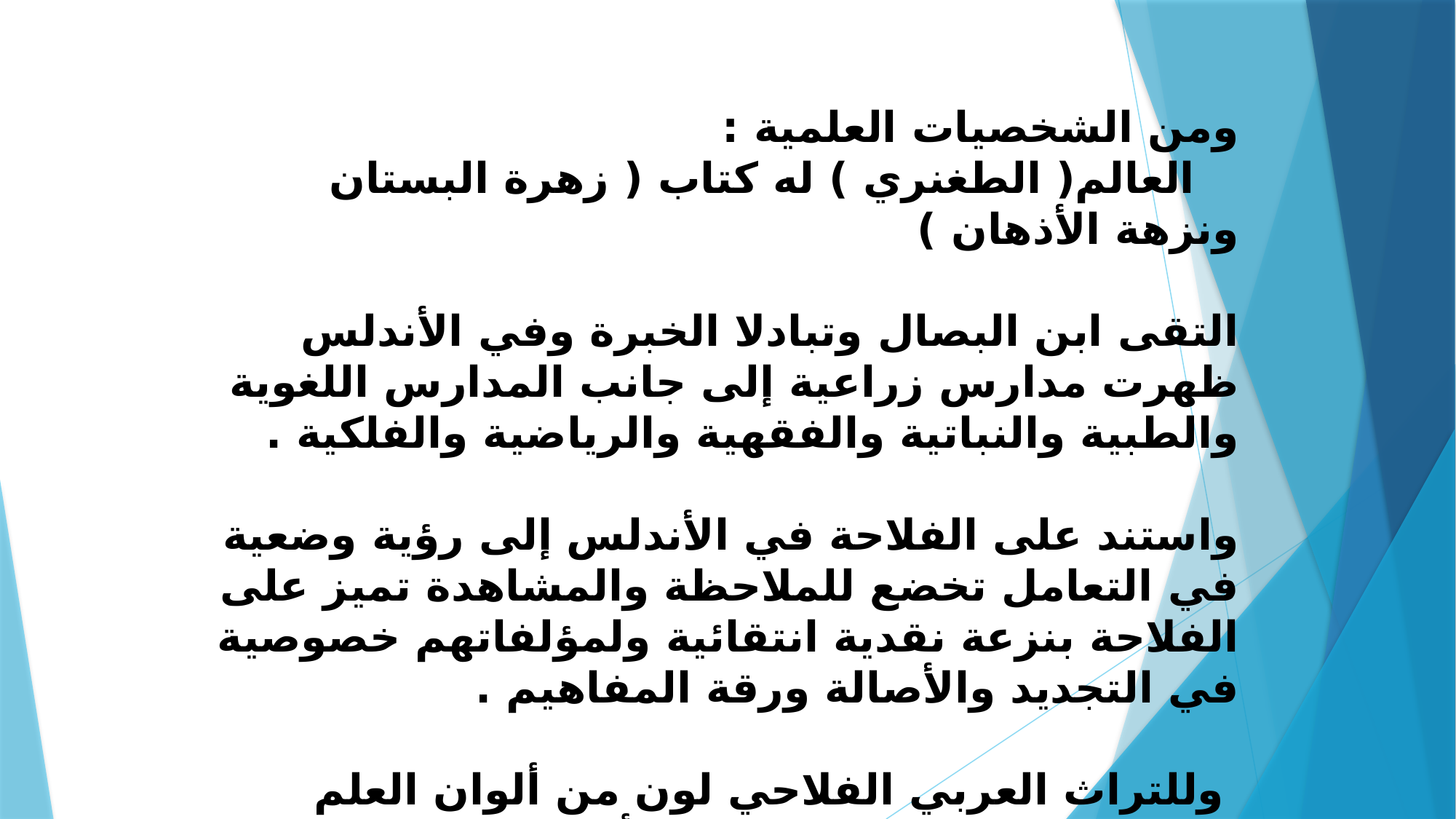

ومن الشخصيات العلمية :
   العالم( الطغنري ) له كتاب ( زهرة البستان ونزهة الأذهان )

التقى ابن البصال وتبادلا الخبرة وفي الأندلس ظهرت مدارس زراعية إلى جانب المدارس اللغوية والطبية والنباتية والفقهية والرياضية والفلكية .

واستند على الفلاحة في الأندلس إلى رؤية وضعية في التعامل تخضع للملاحظة والمشاهدة تميز على الفلاحة بنزعة نقدية انتقائية ولمؤلفاتهم خصوصية في التجديد والأصالة ورقة المفاهيم .

 وللتراث العربي الفلاحي لون من ألوان العلم العربي الإسلامي .لايزال لهم أثر في إسبانيا ( حول الماء والري ).